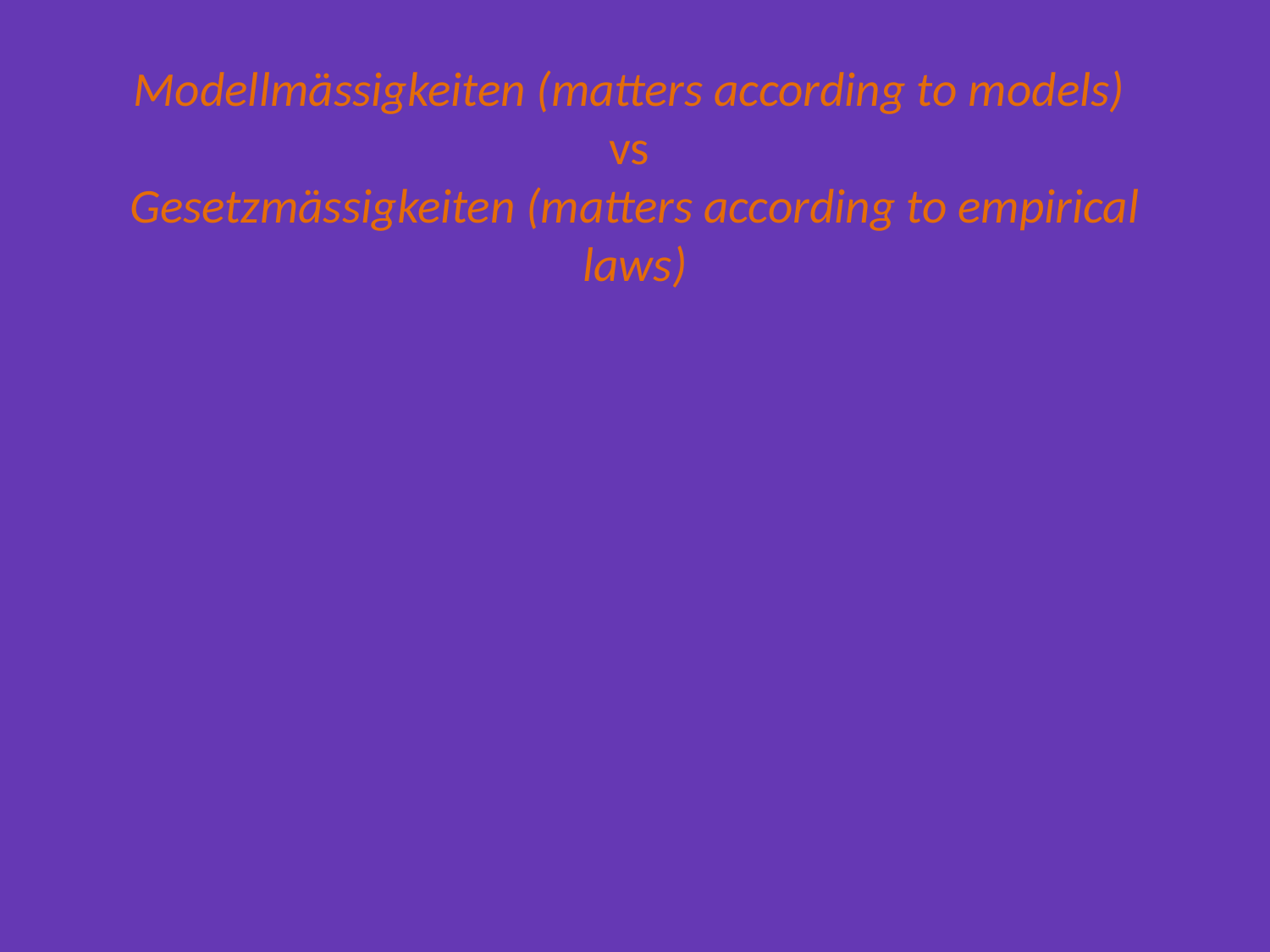

# Modellmässigkeiten (matters according to models) vs Gesetzmässigkeiten (matters according to empirical laws)